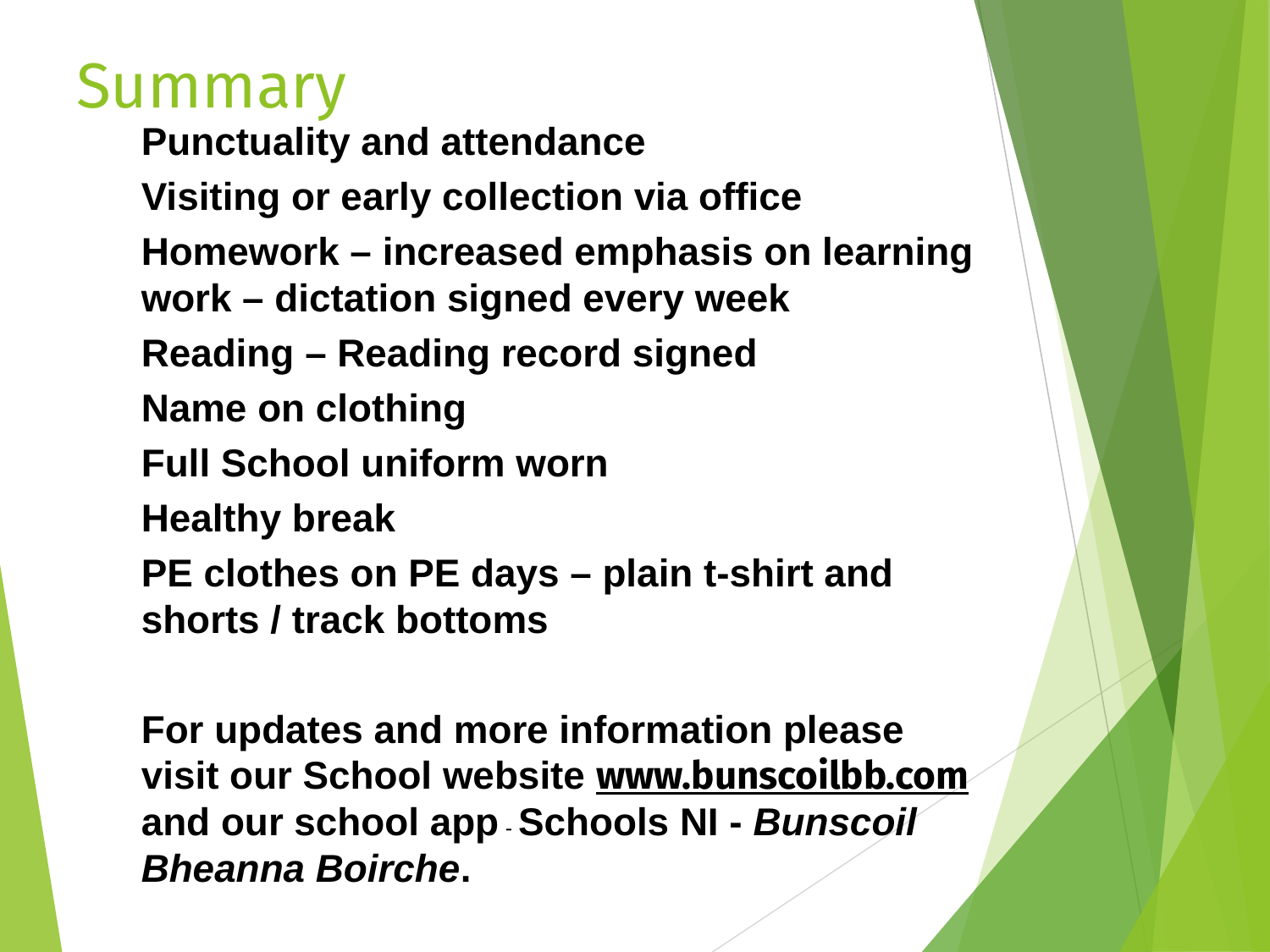

# Summary
Punctuality and attendance
Visiting or early collection via office
Homework – increased emphasis on learning work – dictation signed every week
Reading – Reading record signed
Name on clothing
Full School uniform worn
Healthy break
PE clothes on PE days – plain t-shirt and shorts / track bottoms

For updates and more information please visit our School website www.bunscoilbb.com and our school app - Schools NI - Bunscoil Bheanna Boirche.